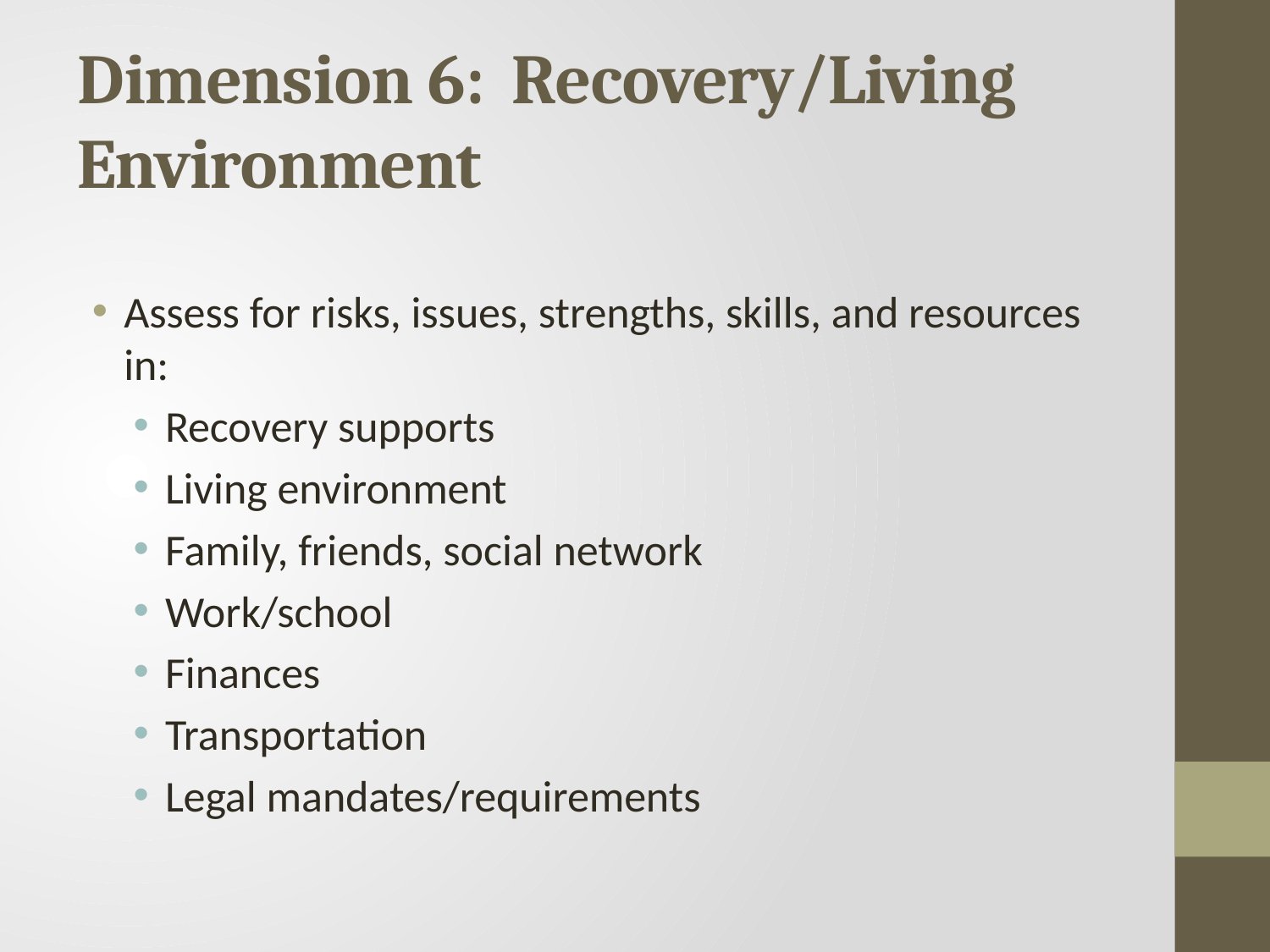

# Dimension 6:  Recovery/Living Environment

Assess for risks, issues, strengths, skills, and resources in:
Recovery supports
Living environment
Family, friends, social network
Work/school
Finances
Transportation
Legal mandates/requirements